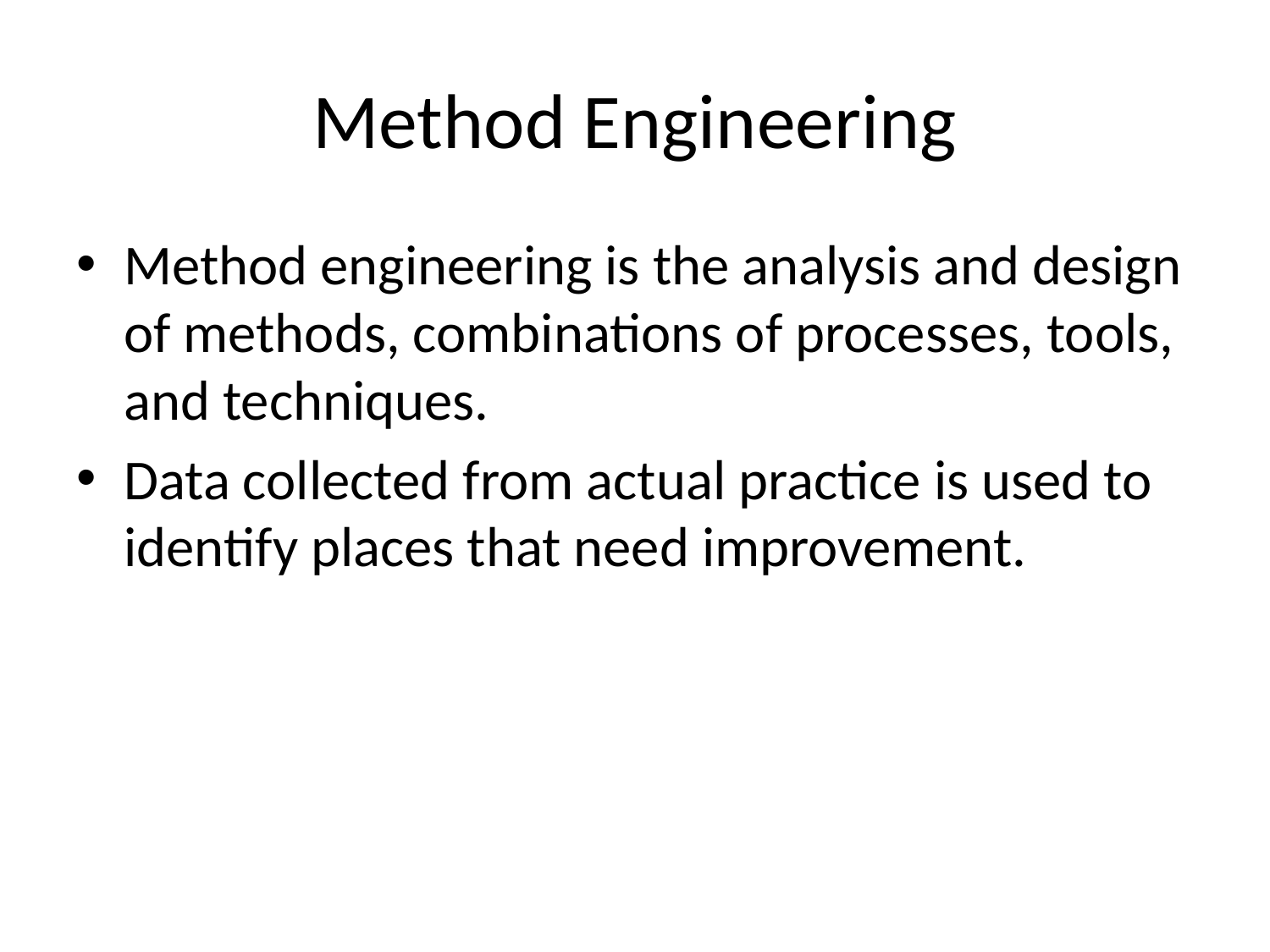

# Method Engineering
Method engineering is the analysis and design of methods, combinations of processes, tools, and techniques.
Data collected from actual practice is used to identify places that need improvement.